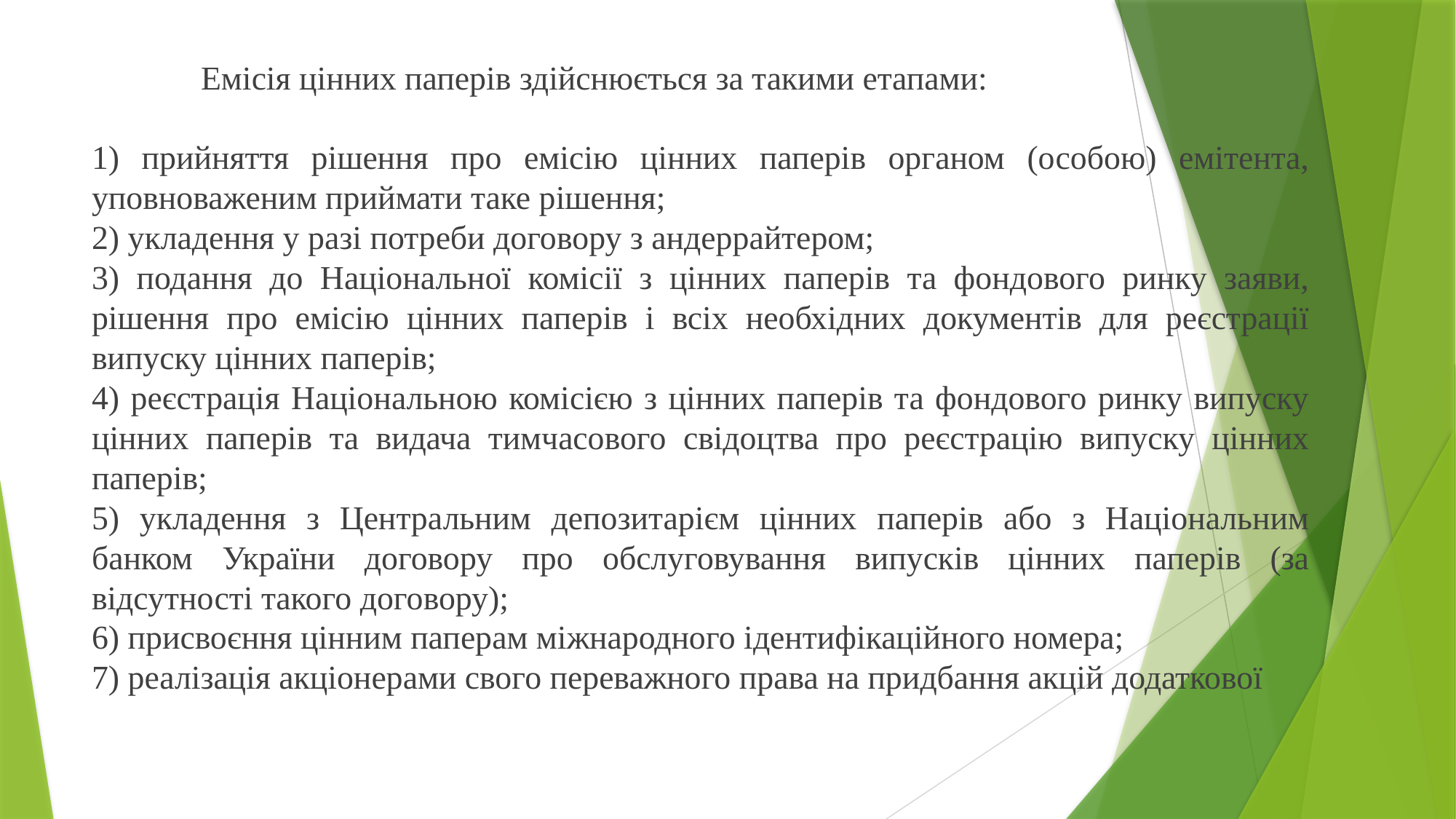

Емісія цінних паперів здійснюється за такими етапами:

1) прийняття рішення про емісію цінних паперів органом (особою) емітента, уповноваженим приймати таке рішення;
2) укладення у разі потреби договору з андеррайтером;
3) подання до Національної комісії з цінних паперів та фондового ринку заяви, рішення про емісію цінних паперів і всіх необхідних документів для реєстрації випуску цінних паперів;
4) реєстрація Національною комісією з цінних паперів та фондового ринку випуску цінних паперів та видача тимчасового свідоцтва про реєстрацію випуску цінних паперів;
5) укладення з Центральним депозитарієм цінних паперів або з Національним банком України договору про обслуговування випусків цінних паперів (за відсутності такого договору);
6) присвоєння цінним паперам міжнародного ідентифікаційного номера;
7) реалізація акціонерами свого переважного права на придбання акцій додаткової